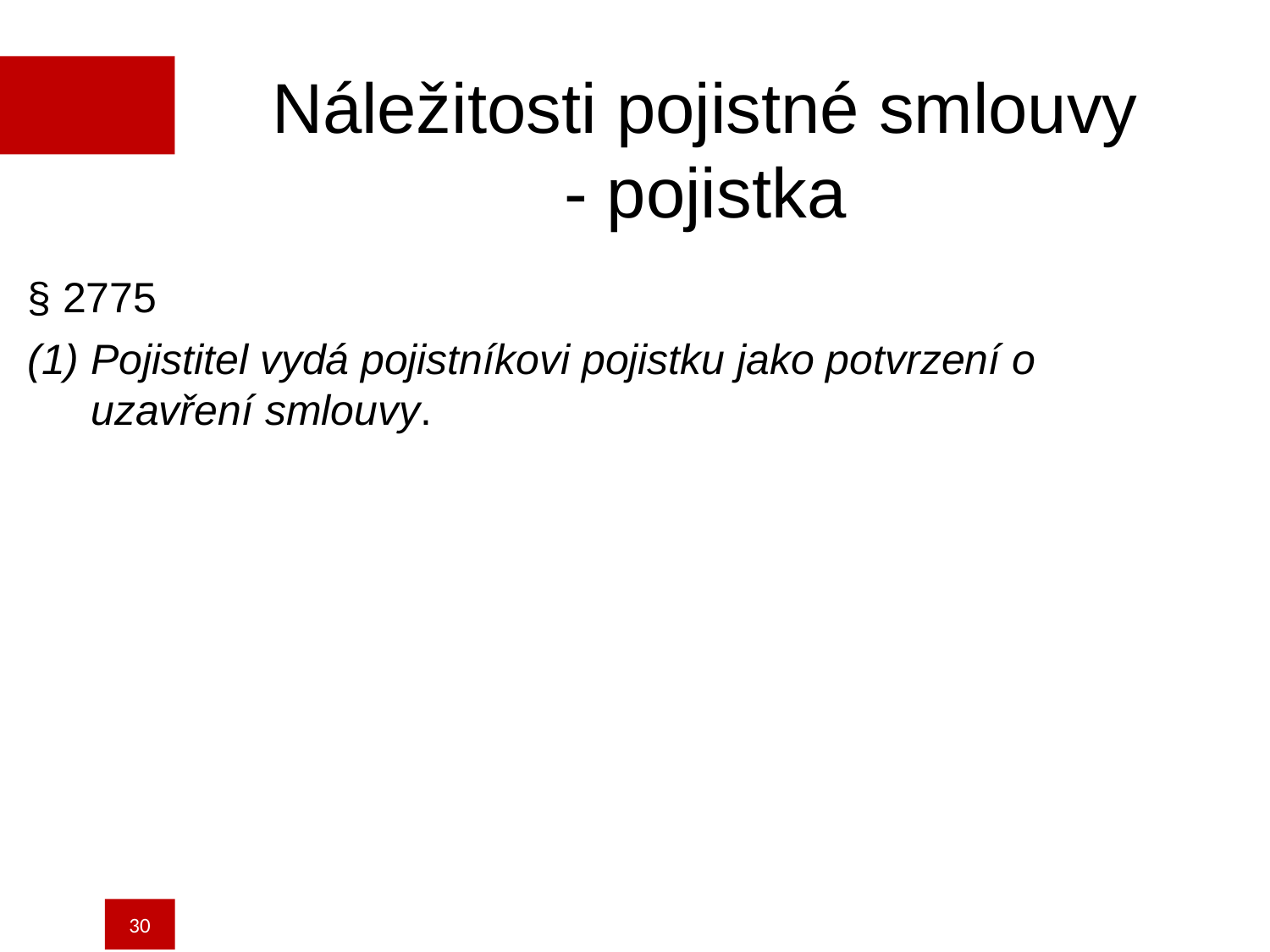

Náležitosti pojistné smlouvy
- pojistka

§ 2775
Pojistitel vydá pojistníkovi pojistku jako potvrzení o uzavření smlouvy.

30